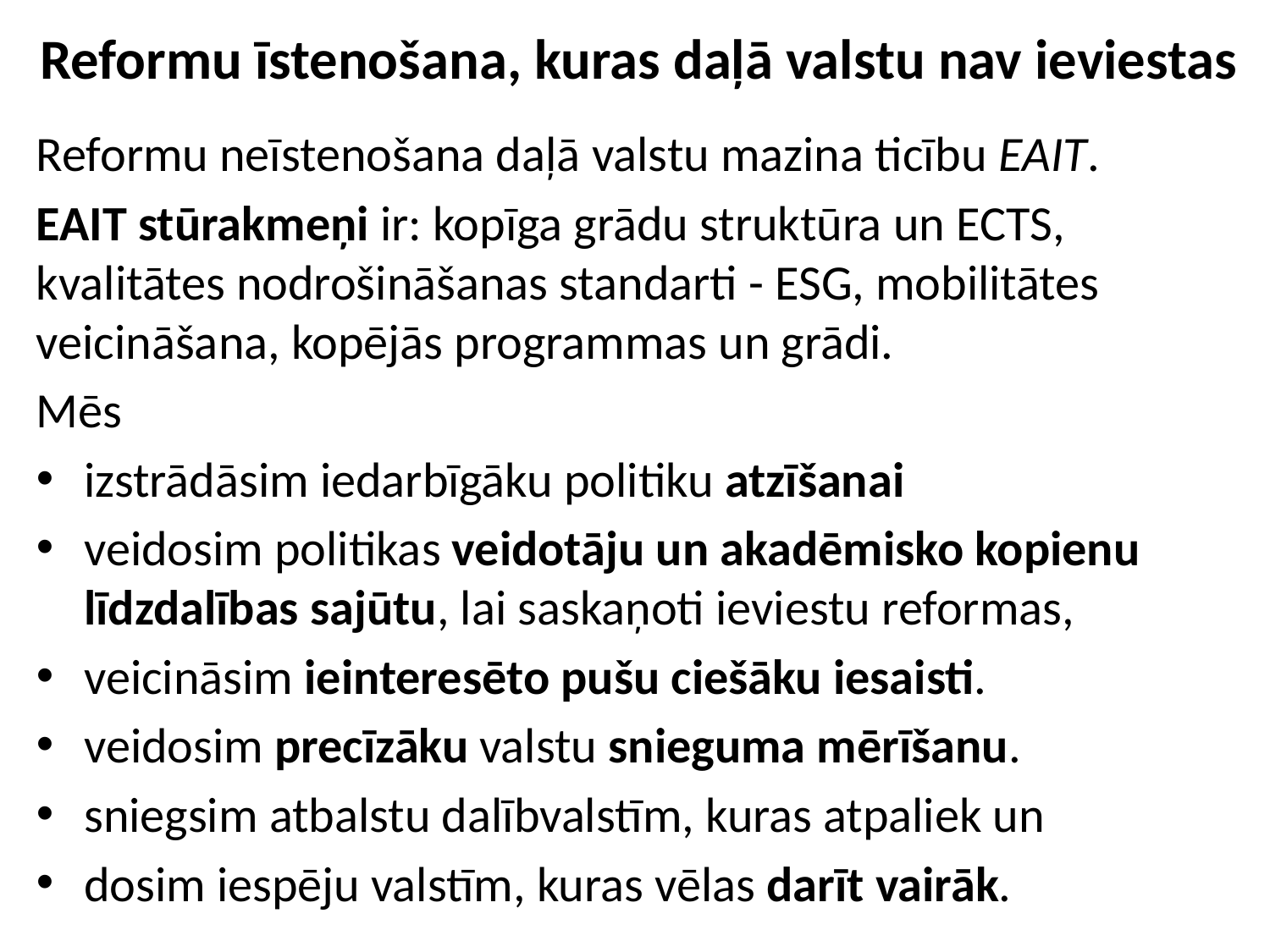

# Reformu īstenošana, kuras daļā valstu nav ieviestas
Reformu neīstenošana daļā valstu mazina ticību EAIT.
EAIT stūrakmeņi ir: kopīga grādu struktūra un ECTS, kvalitātes nodrošināšanas standarti - ESG, mobilitātes veicināšana, kopējās programmas un grādi.
Mēs
izstrādāsim iedarbīgāku politiku atzīšanai
veidosim politikas veidotāju un akadēmisko kopienu līdzdalības sajūtu, lai saskaņoti ieviestu reformas,
veicināsim ieinteresēto pušu ciešāku iesaisti.
veidosim precīzāku valstu snieguma mērīšanu.
sniegsim atbalstu dalībvalstīm, kuras atpaliek un
dosim iespēju valstīm, kuras vēlas darīt vairāk.